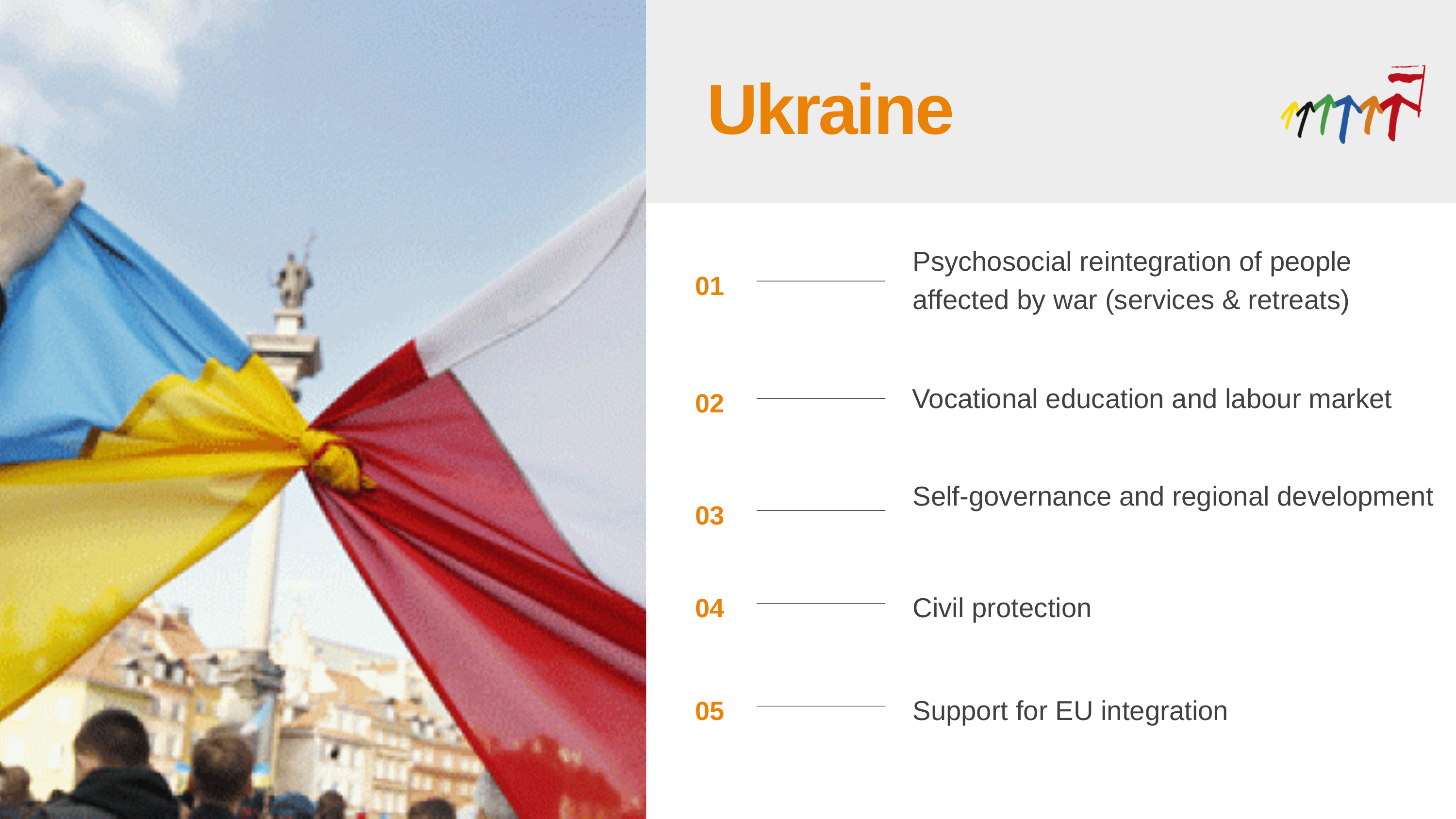

Ukraine
Psychosocial reintegration of people affected by war (services & retreats)
02

01

Vocational education and labour market
Self-governance and regional development
03

Civil protection
04

Support for EU integration
05